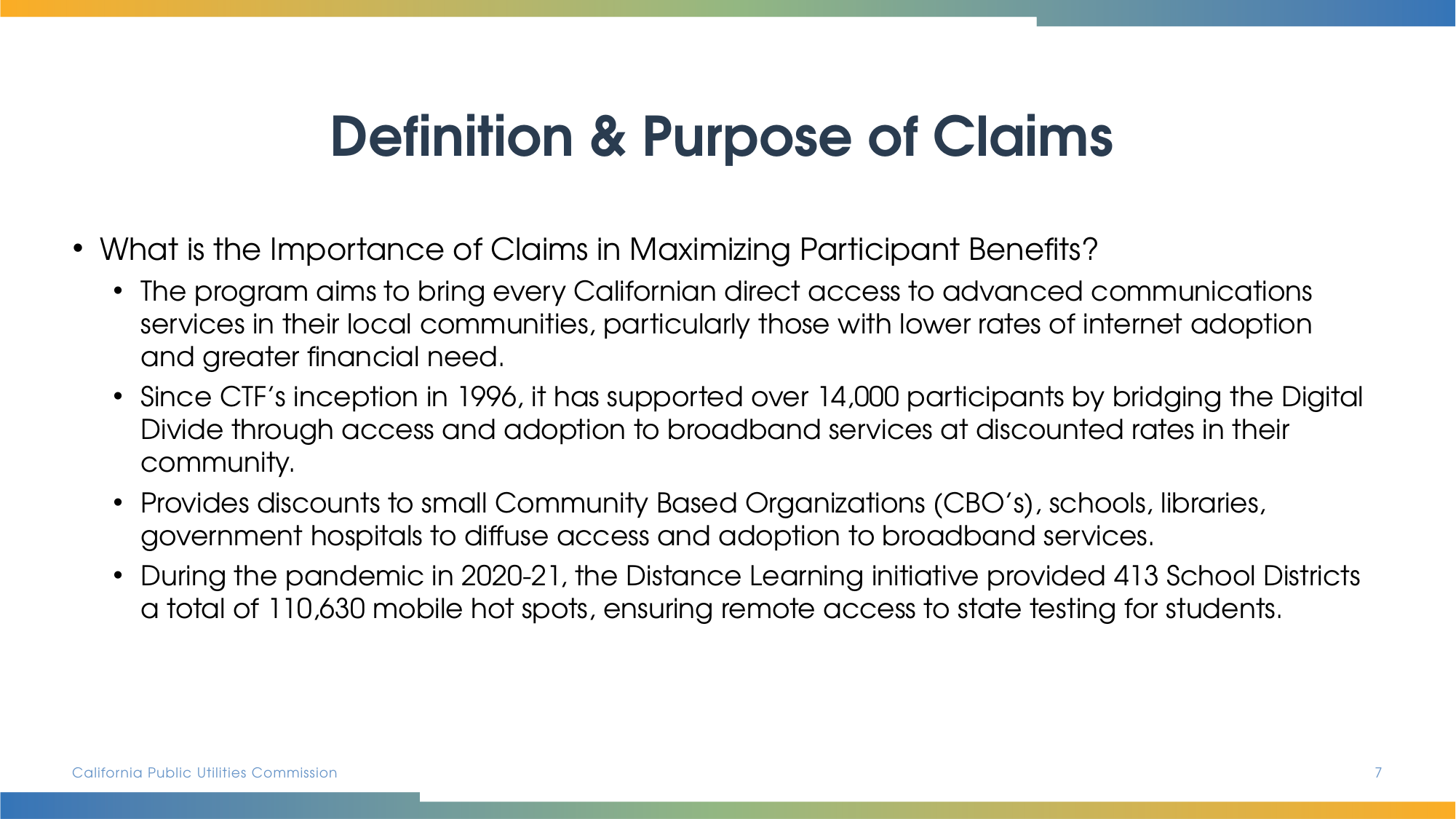

# Definition & Purpose of Claims

What is the Importance of Claims in Maximizing Participant Benefits?
The program aims to bring every Californian direct access to advanced communications services in their local communities, particularly those with lower rates of internet adoption and greater financial need.
Since CTF’s inception in 1996, it has supported over 14,000 participants by bridging the Digital Divide through access and adoption to broadband services at discounted rates in their community.
Provides discounts to small Community Based Organizations (CBO’s), schools, libraries, government hospitals to diffuse access and adoption to broadband services.
During the pandemic in 2020-21, the Distance Learning initiative provided 413 School Districts a total of 110,630 mobile hot spots, ensuring remote access to state testing for students.

7